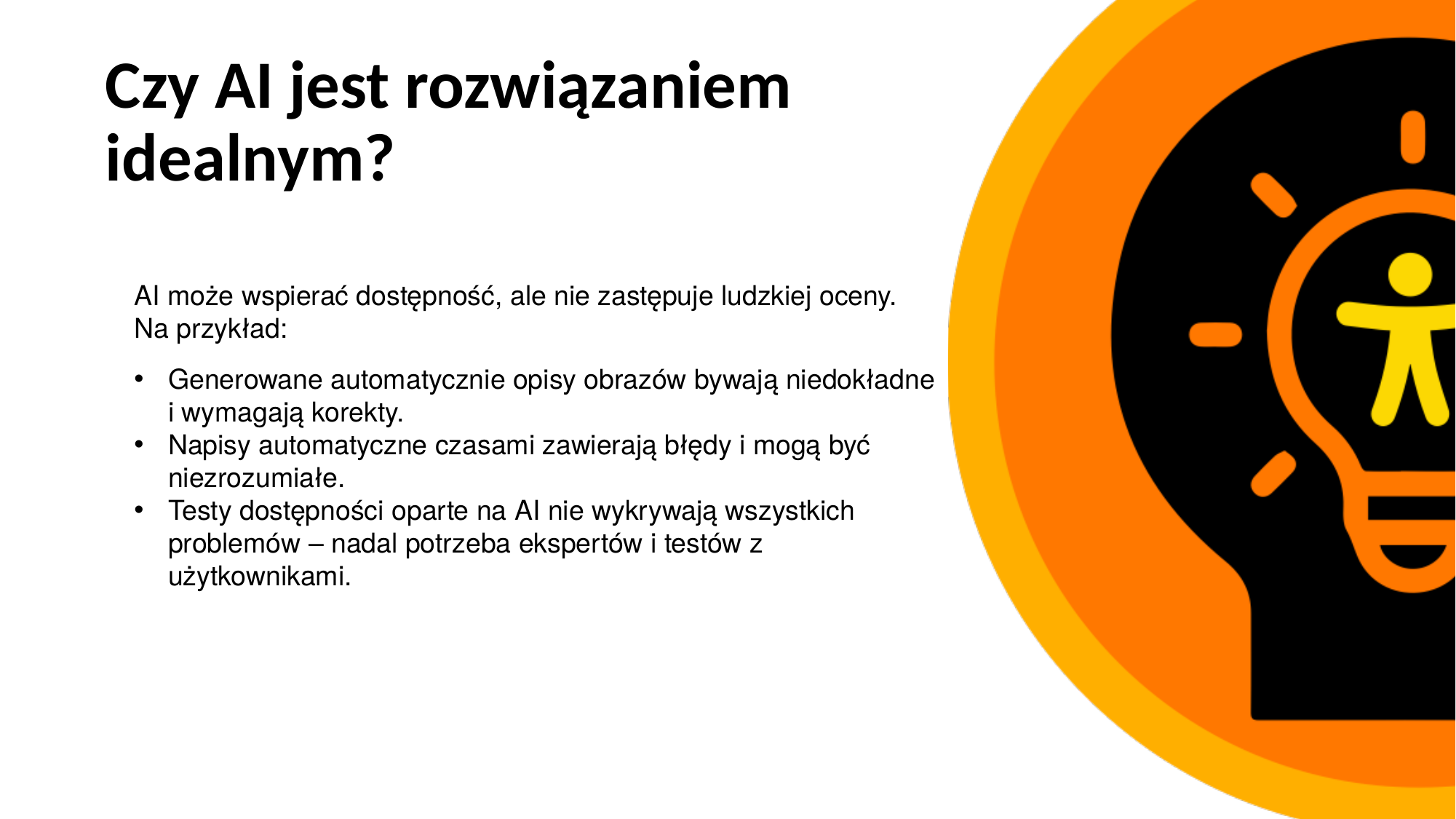

# Czy AI jest rozwiązaniem idealnym?
AI może wspierać dostępność, ale nie zastępuje ludzkiej oceny. Na przykład:
Generowane automatycznie opisy obrazów bywają niedokładne i wymagają korekty.
Napisy automatyczne czasami zawierają błędy i mogą być niezrozumiałe.
Testy dostępności oparte na AI nie wykrywają wszystkich problemów – nadal potrzeba ekspertów i testów z użytkownikami.